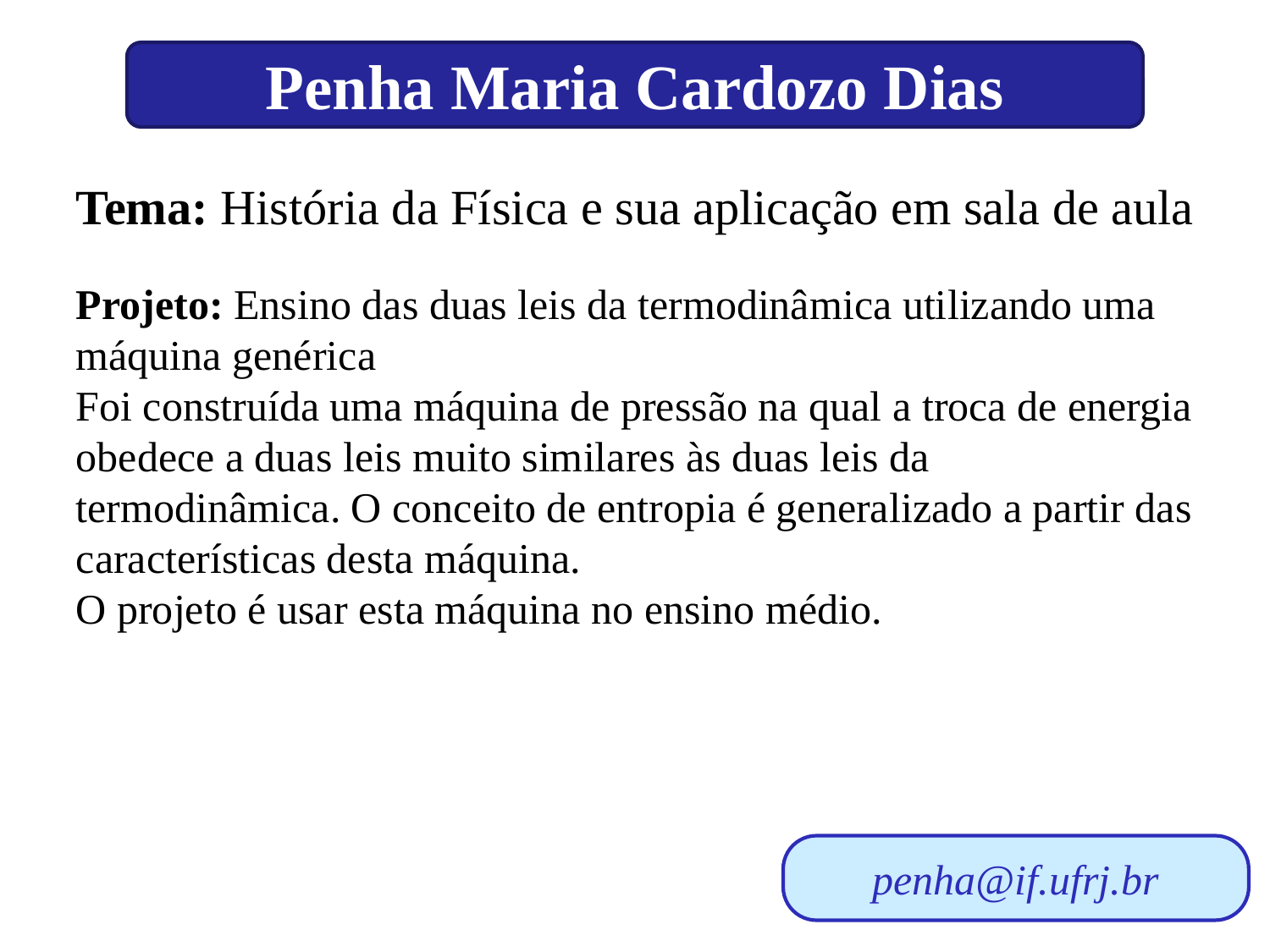

Penha Maria Cardozo Dias
Tema: História da Física e sua aplicação em sala de aula
Projeto: Ensino das duas leis da termodinâmica utilizando uma máquina genérica
Foi construída uma máquina de pressão na qual a troca de energia obedece a duas leis muito similares às duas leis da termodinâmica. O conceito de entropia é generalizado a partir das características desta máquina.
O projeto é usar esta máquina no ensino médio.
penha@if.ufrj.br